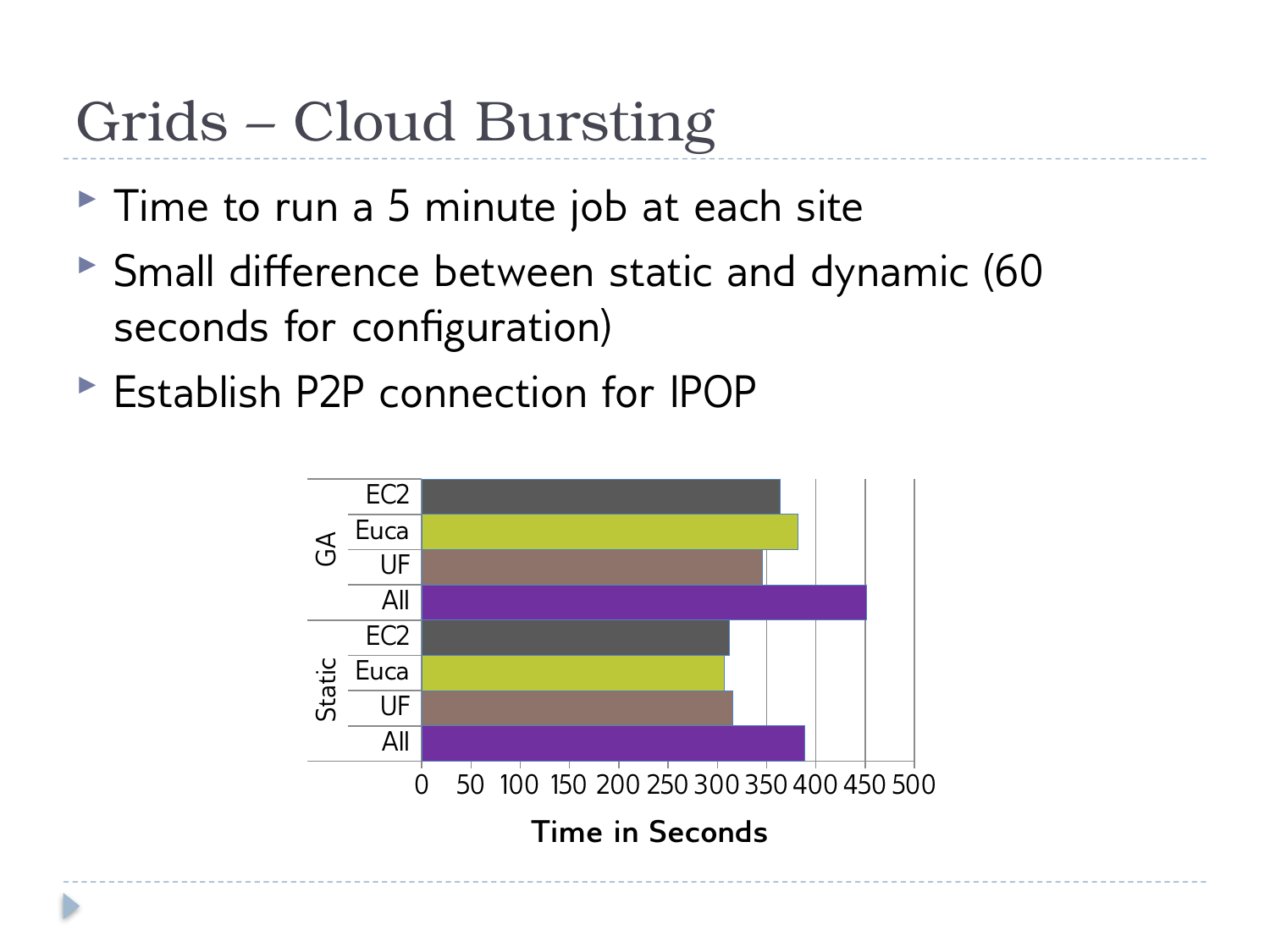

# Grids – Cloud Bursting
Time to run a 5 minute job at each site
Small difference between static and dynamic (60 seconds for configuration)
Establish P2P connection for IPOP

### Chart: Time in Seconds

| Category | Seconds |
|---|---|
| All | 388.9989999999986 |
| UF | 315.57 |
| Euca | 306.69 |
| EC2 | 312.280999999999 |
| All | 451.3400000000003 |
| UF | 345.862 |
| Euca | 381.55 |
| EC2 | 364.1309999999997 |